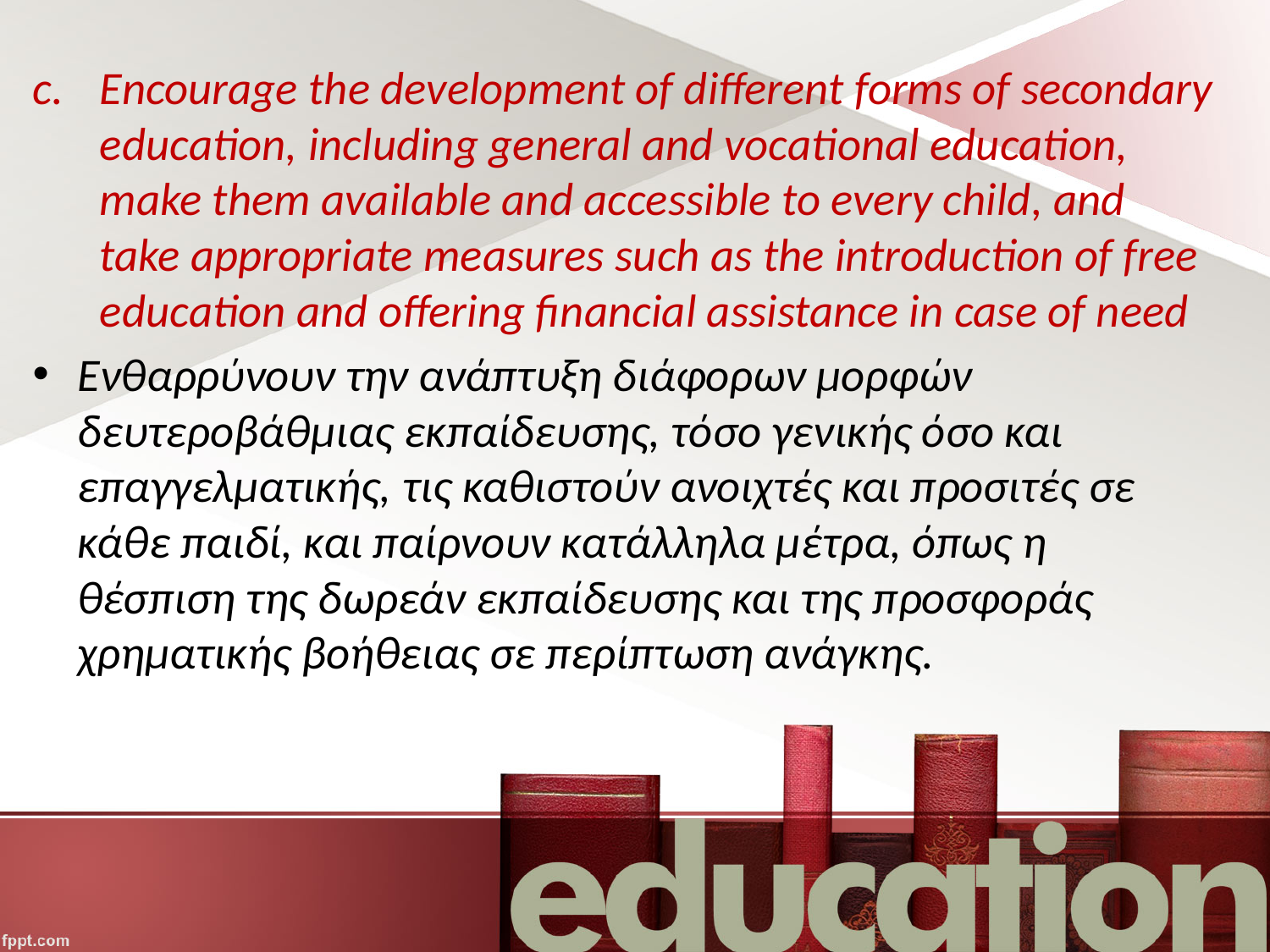

Encourage the development of different forms of secondary education, including general and vocational education, make them available and accessible to every child, and take appropriate measures such as the introduction of free education and offering financial assistance in case of need
Ενθαρρύνουν την ανάπτυξη διάφορων μορφών         δευτεροβάθμιας εκπαίδευσης, τόσο γενικής όσο και επαγγελματικής, τις καθιστούν ανοιχτές και προσιτές σε κάθε παιδί, και παίρνουν κατάλληλα μέτρα, όπως η θέσπιση της δωρεάν εκπαίδευσης και της προσφοράς χρηματικής βοήθειας σε περίπτωση ανάγκης.